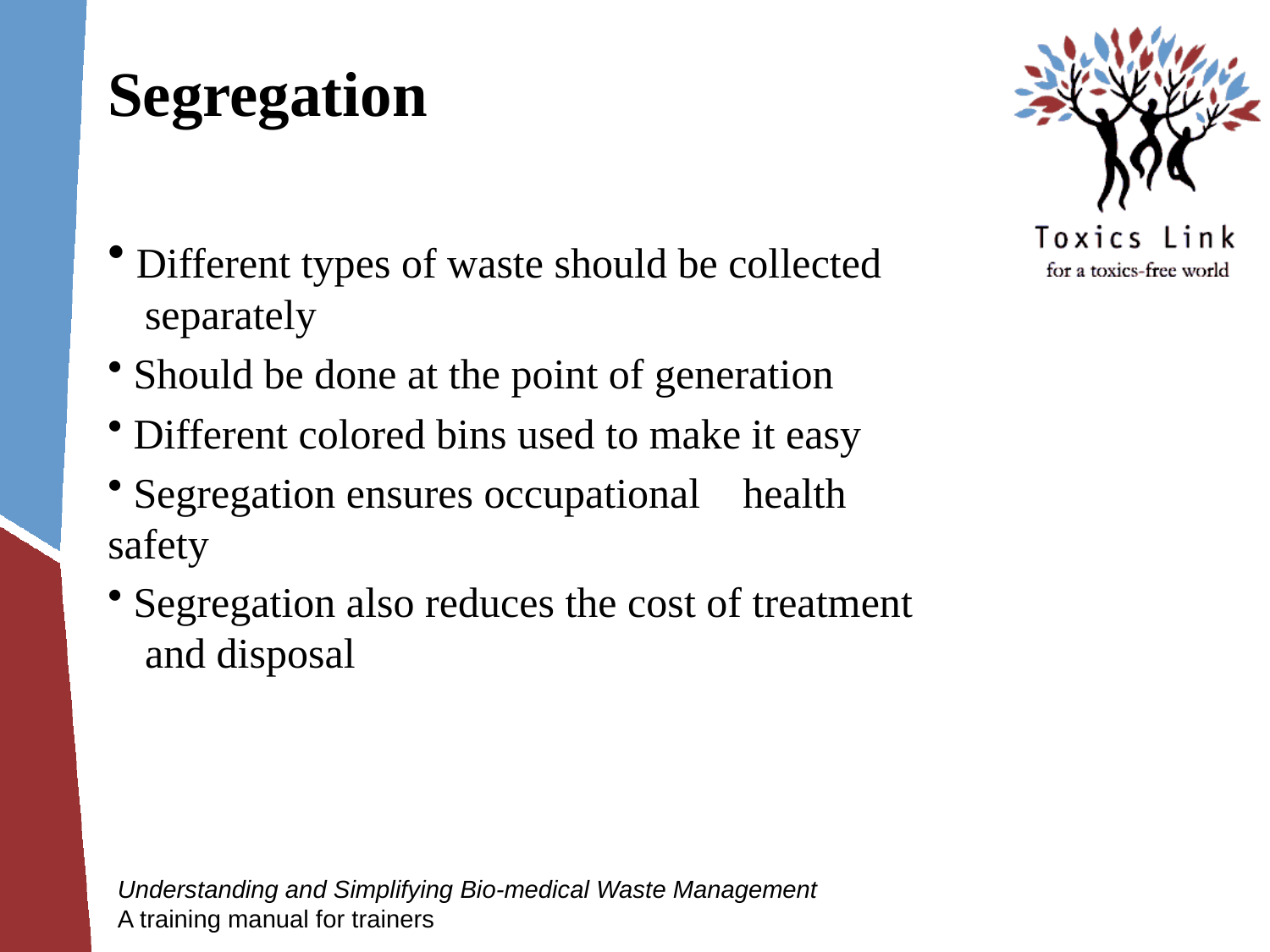

# Segregation
 Different types of waste should be collected 	separately
 Should be done at the point of generation
 Different colored bins used to make it easy
 Segregation ensures occupational 	health 	safety
 Segregation also reduces the cost of treatment 	and disposal
Understanding and Simplifying Bio-medical Waste Management
A training manual for trainers